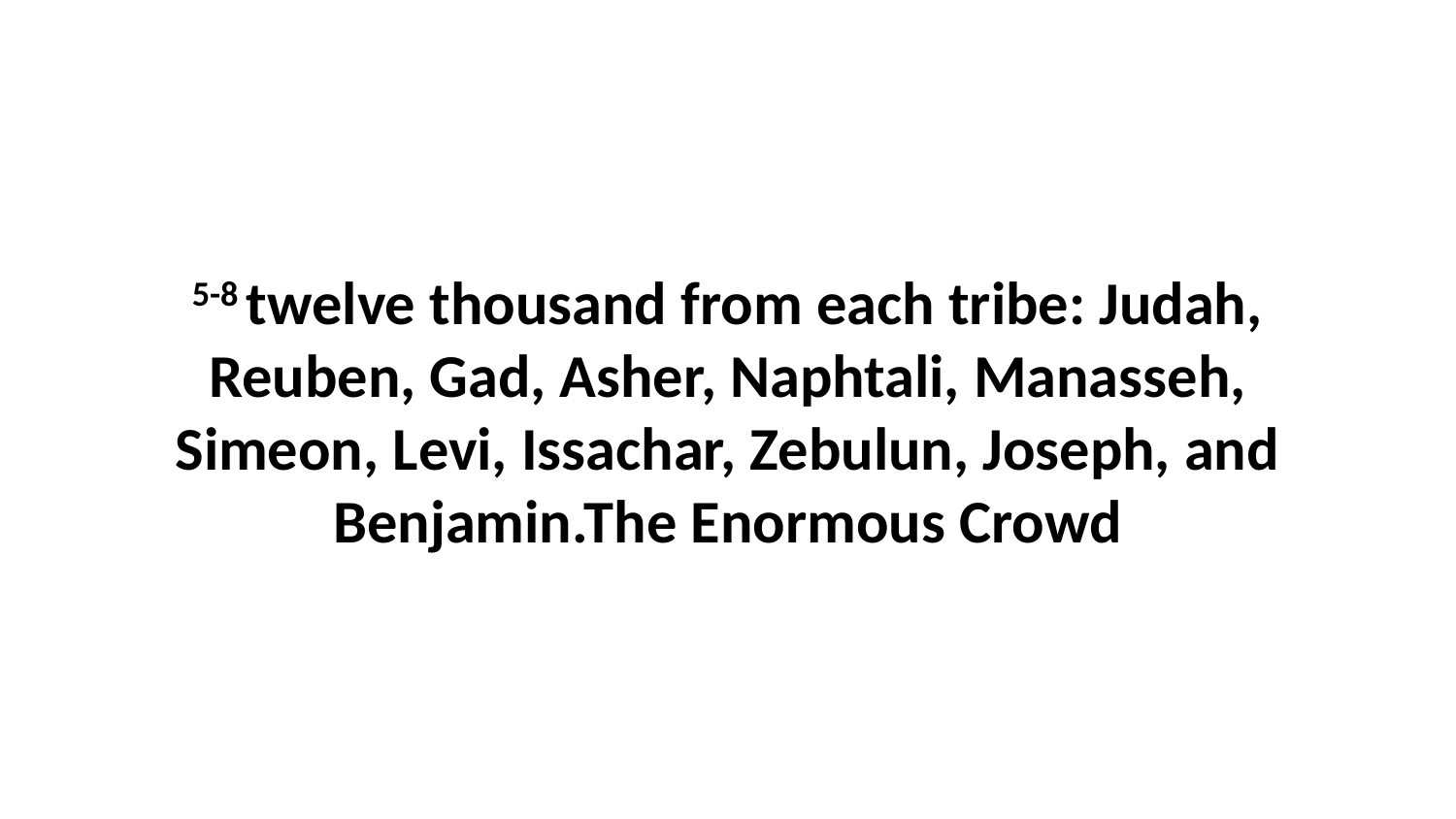

5-8 twelve thousand from each tribe: Judah, Reuben, Gad, Asher, Naphtali, Manasseh, Simeon, Levi, Issachar, Zebulun, Joseph, and Benjamin.The Enormous Crowd